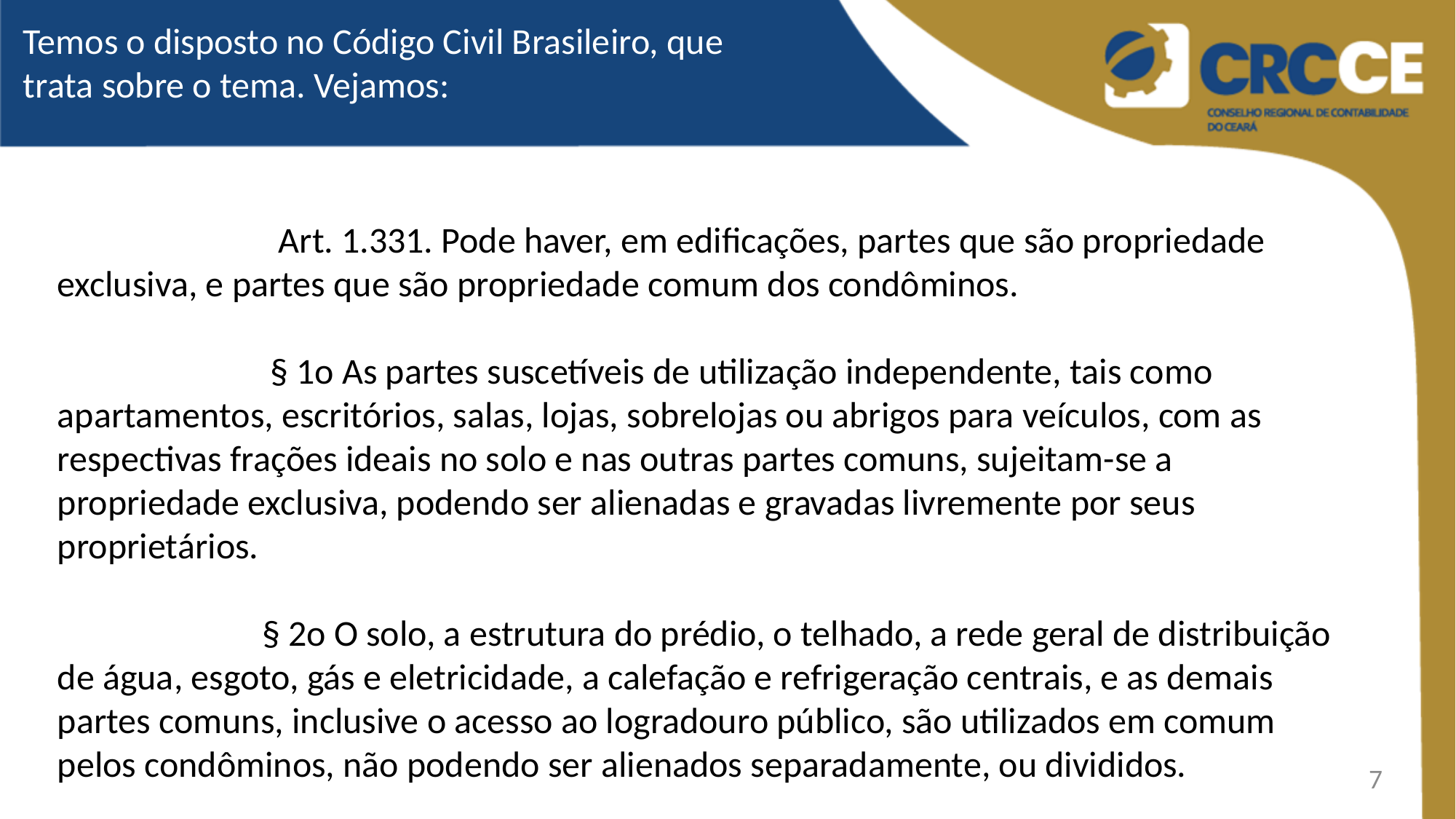

Temos o disposto no Código Civil Brasileiro, que trata sobre o tema. Vejamos:
                           Art. 1.331. Pode haver, em edificações, partes que são propriedade exclusiva, e partes que são propriedade comum dos condôminos.

                          § 1o As partes suscetíveis de utilização independente, tais como apartamentos, escritórios, salas, lojas, sobrelojas ou abrigos para veículos, com as respectivas frações ideais no solo e nas outras partes comuns, sujeitam-se a propriedade exclusiva, podendo ser alienadas e gravadas livremente por seus proprietários.

                         § 2o O solo, a estrutura do prédio, o telhado, a rede geral de distribuição de água, esgoto, gás e eletricidade, a calefação e refrigeração centrais, e as demais partes comuns, inclusive o acesso ao logradouro público, são utilizados em comum pelos condôminos, não podendo ser alienados separadamente, ou divididos.
7